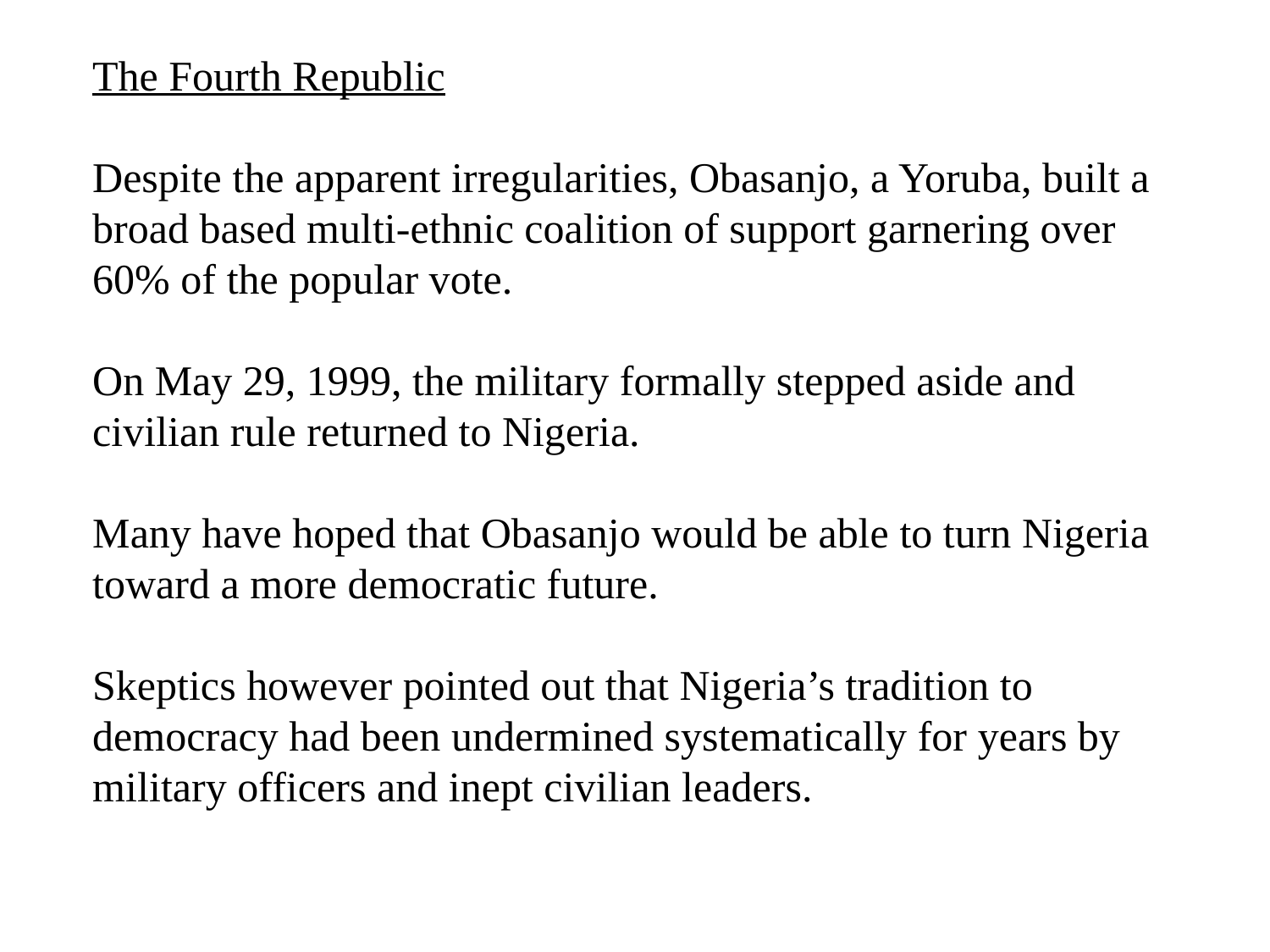

The Fourth Republic

Despite the apparent irregularities, Obasanjo, a Yoruba, built a broad based multi-ethnic coalition of support garnering over 60% of the popular vote.

On May 29, 1999, the military formally stepped aside and civilian rule returned to Nigeria.

Many have hoped that Obasanjo would be able to turn Nigeria toward a more democratic future.

Skeptics however pointed out that Nigeria’s tradition to democracy had been undermined systematically for years by military officers and inept civilian leaders.